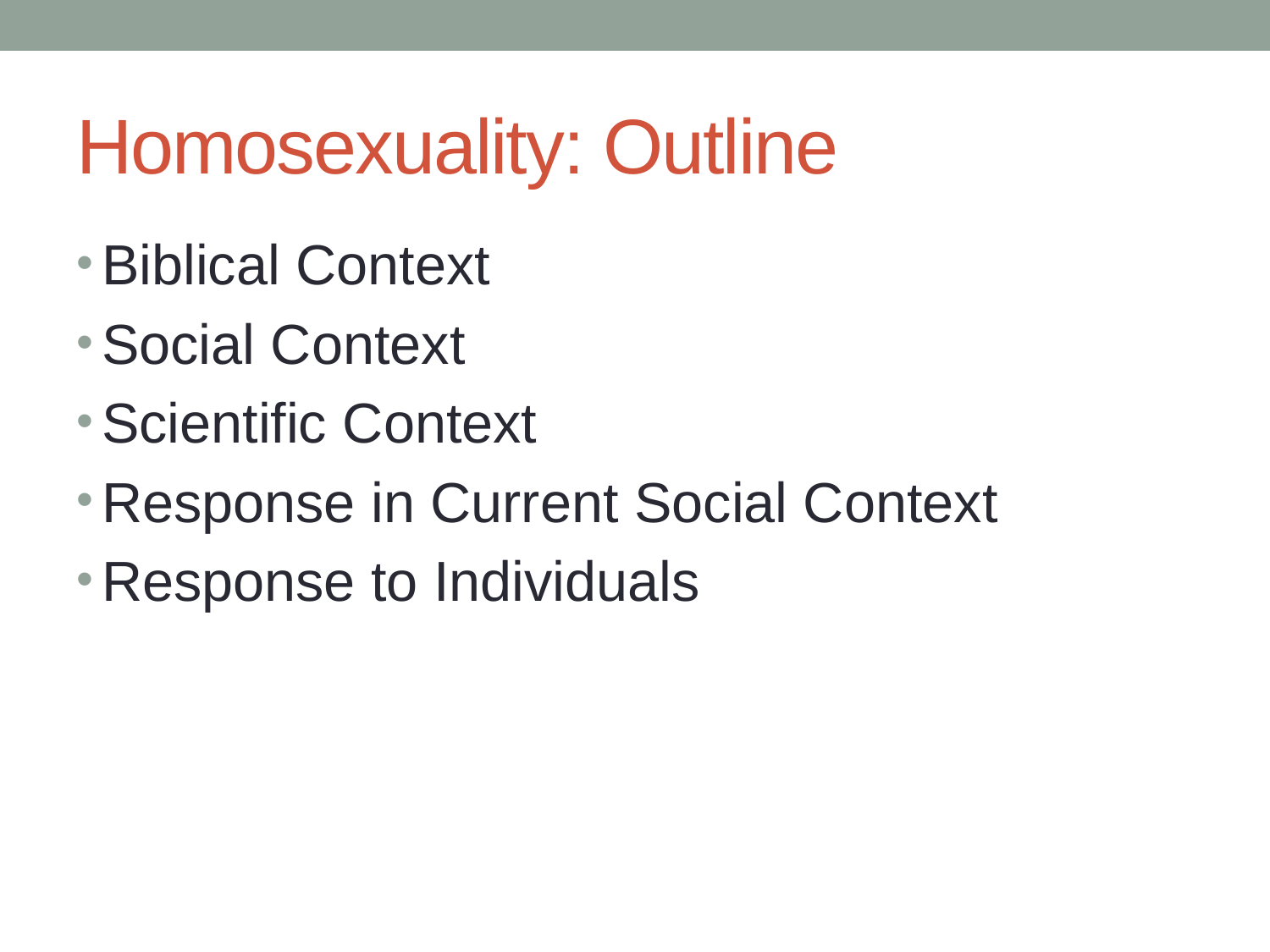

# Homosexuality: Outline
Biblical Context
Social Context
Scientific Context
Response in Current Social Context
Response to Individuals